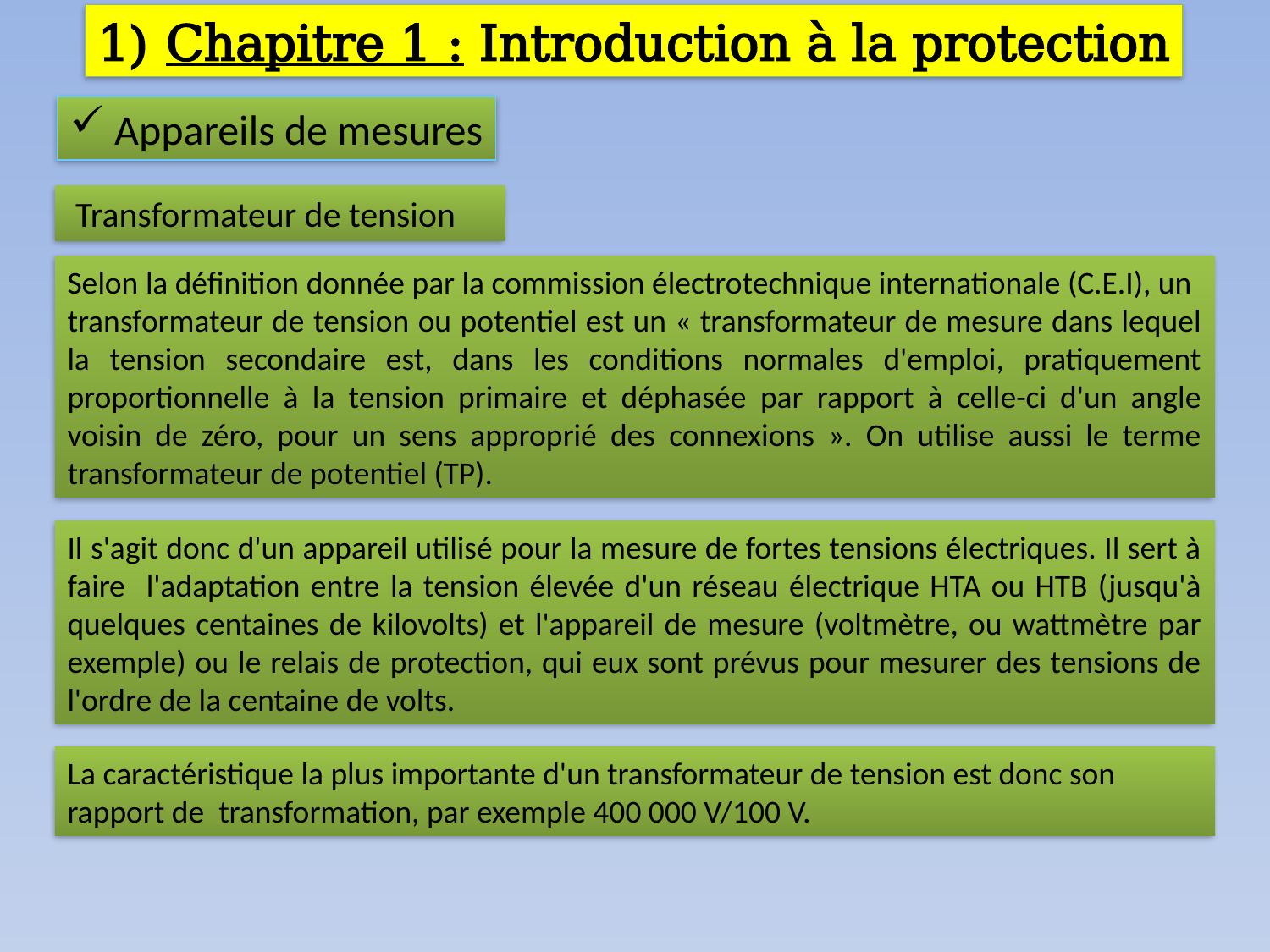

1) Chapitre 1 : Introduction à la protection
 Appareils de mesures
 Transformateur de tension
Selon la définition donnée par la commission électrotechnique internationale (C.E.I), un
transformateur de tension ou potentiel est un « transformateur de mesure dans lequel la tension secondaire est, dans les conditions normales d'emploi, pratiquement proportionnelle à la tension primaire et déphasée par rapport à celle-ci d'un angle voisin de zéro, pour un sens approprié des connexions ». On utilise aussi le terme transformateur de potentiel (TP).
Il s'agit donc d'un appareil utilisé pour la mesure de fortes tensions électriques. Il sert à faire  l'adaptation entre la tension élevée d'un réseau électrique HTA ou HTB (jusqu'à quelques centaines de kilovolts) et l'appareil de mesure (voltmètre, ou wattmètre par exemple) ou le relais de protection, qui eux sont prévus pour mesurer des tensions de l'ordre de la centaine de volts.
La caractéristique la plus importante d'un transformateur de tension est donc son rapport de  transformation, par exemple 400 000 V/100 V.